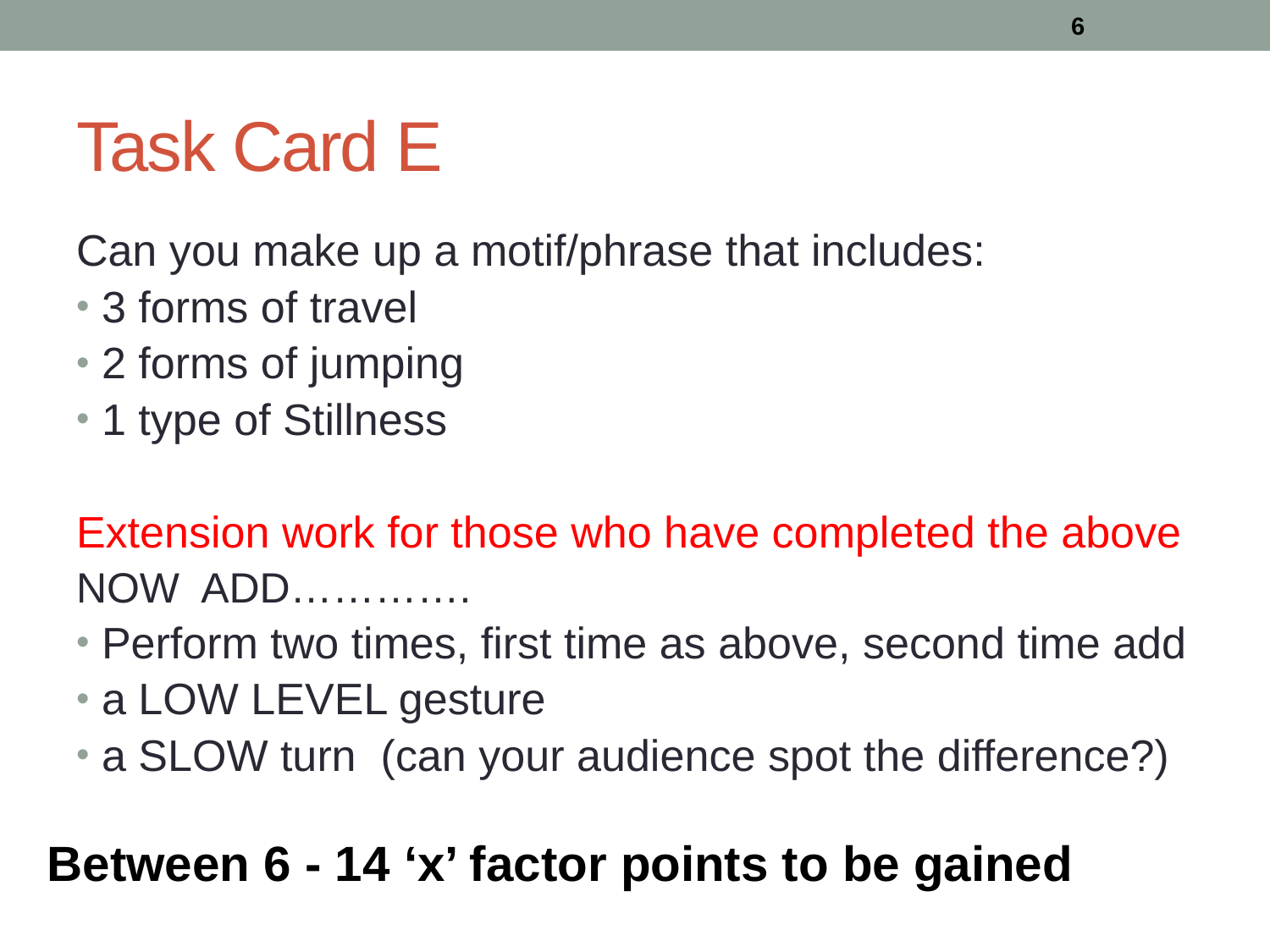

6
# Task Card E
Can you make up a motif/phrase that includes:
3 forms of travel
2 forms of jumping
1 type of Stillness

Extension work for those who have completed the above
NOW  ADD………….
Perform two times, first time as above, second time add
a LOW LEVEL gesture
a SLOW turn  (can your audience spot the difference?)

Between 6 - 14 ‘x’ factor points to be gained